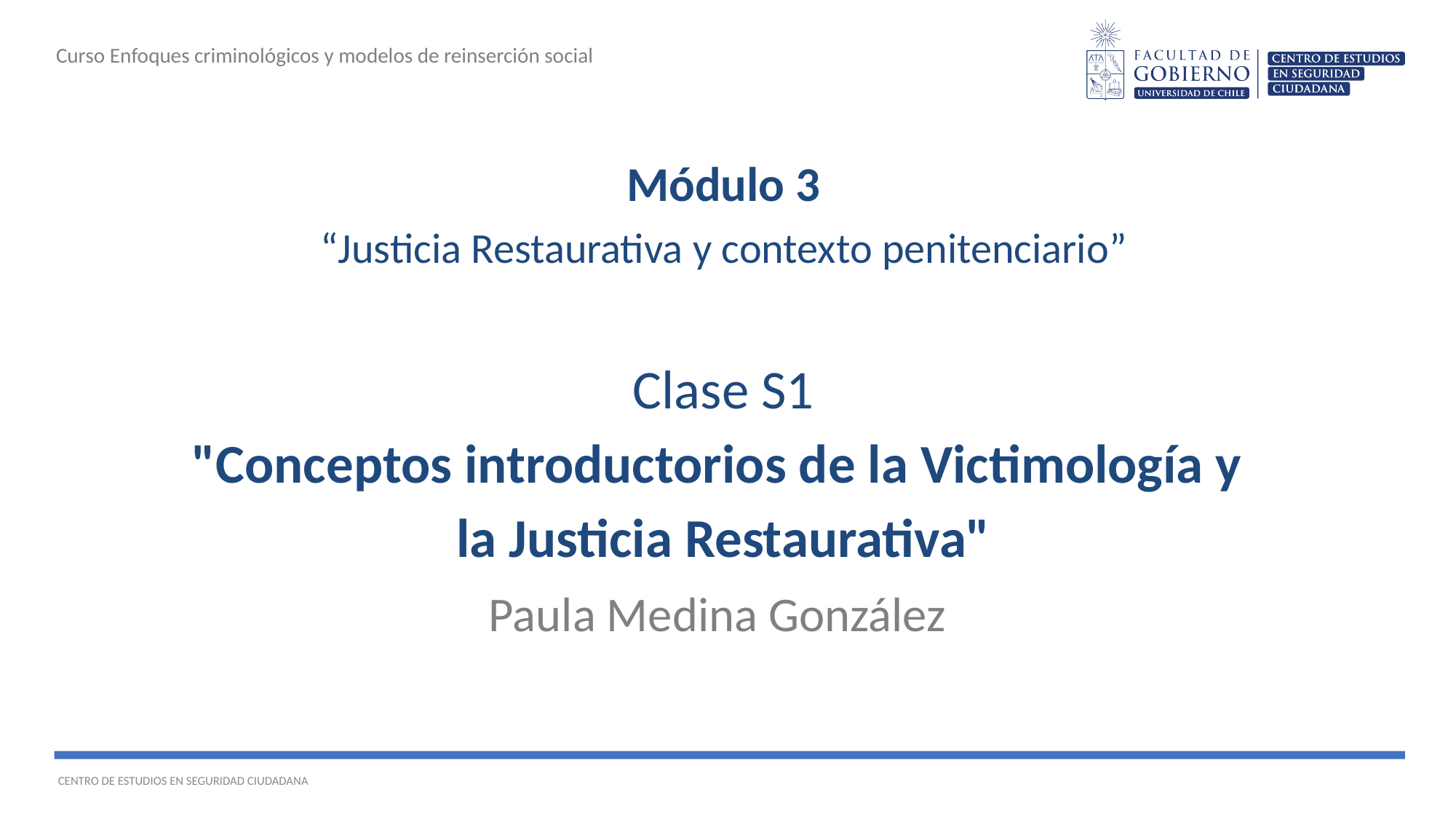

Curso Enfoques criminológicos y modelos de reinserción social
Módulo 3
“Justicia Restaurativa y contexto penitenciario”

Clase S1
"Conceptos introductorios de la Victimología y
la Justicia Restaurativa"
Paula Medina González